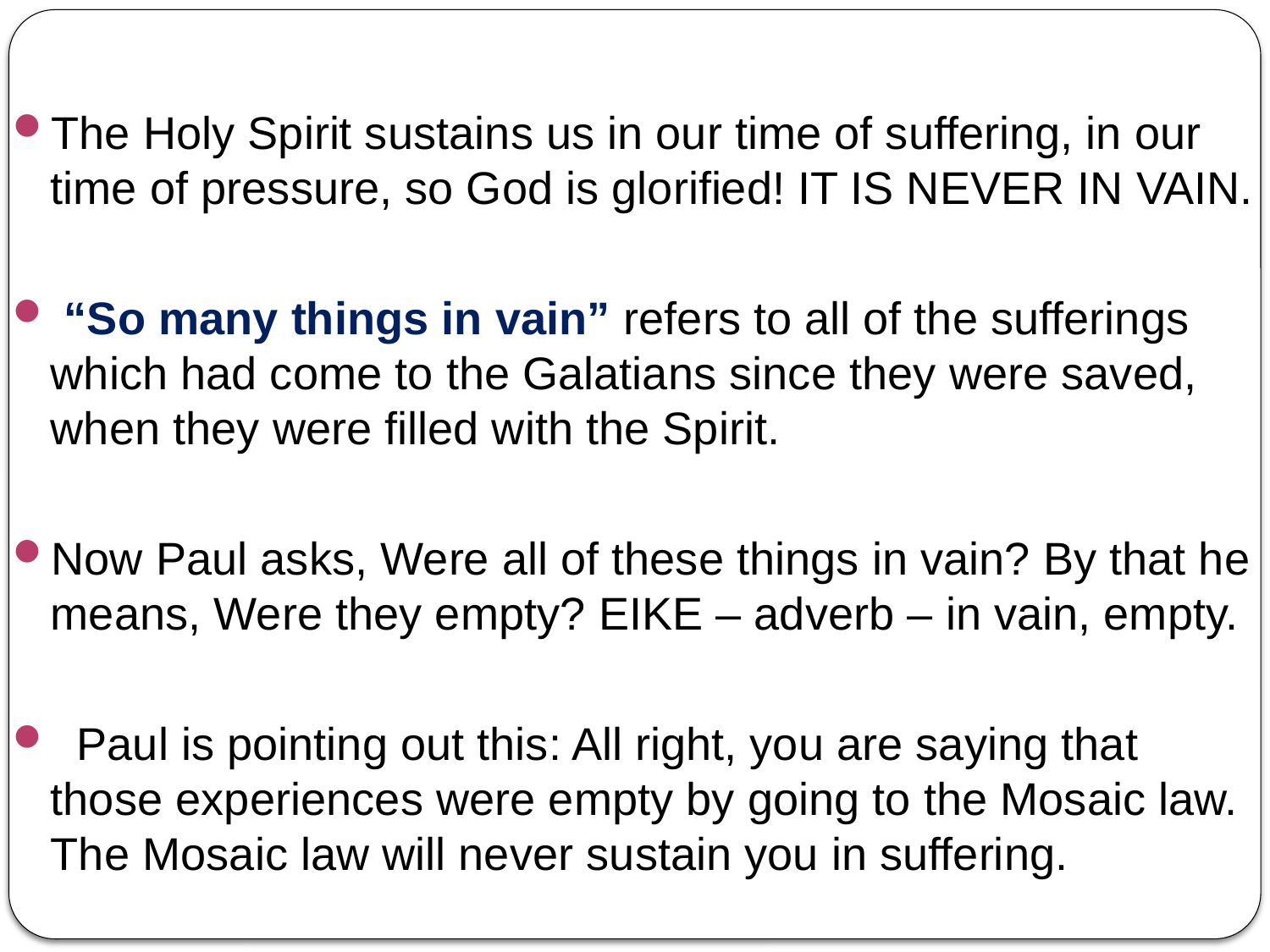

The Holy Spirit sustains us in our time of suffering, in our time of pressure, so God is glorified! IT IS NEVER IN VAIN.

 “So many things in vain” refers to all of the sufferings which had come to the Galatians since they were saved, when they were filled with the Spirit.

Now Paul asks, Were all of these things in vain? By that he means, Were they empty? EIKE – adverb – in vain, empty.

  Paul is pointing out this: All right, you are saying that those experiences were empty by going to the Mosaic law. The Mosaic law will never sustain you in suffering.